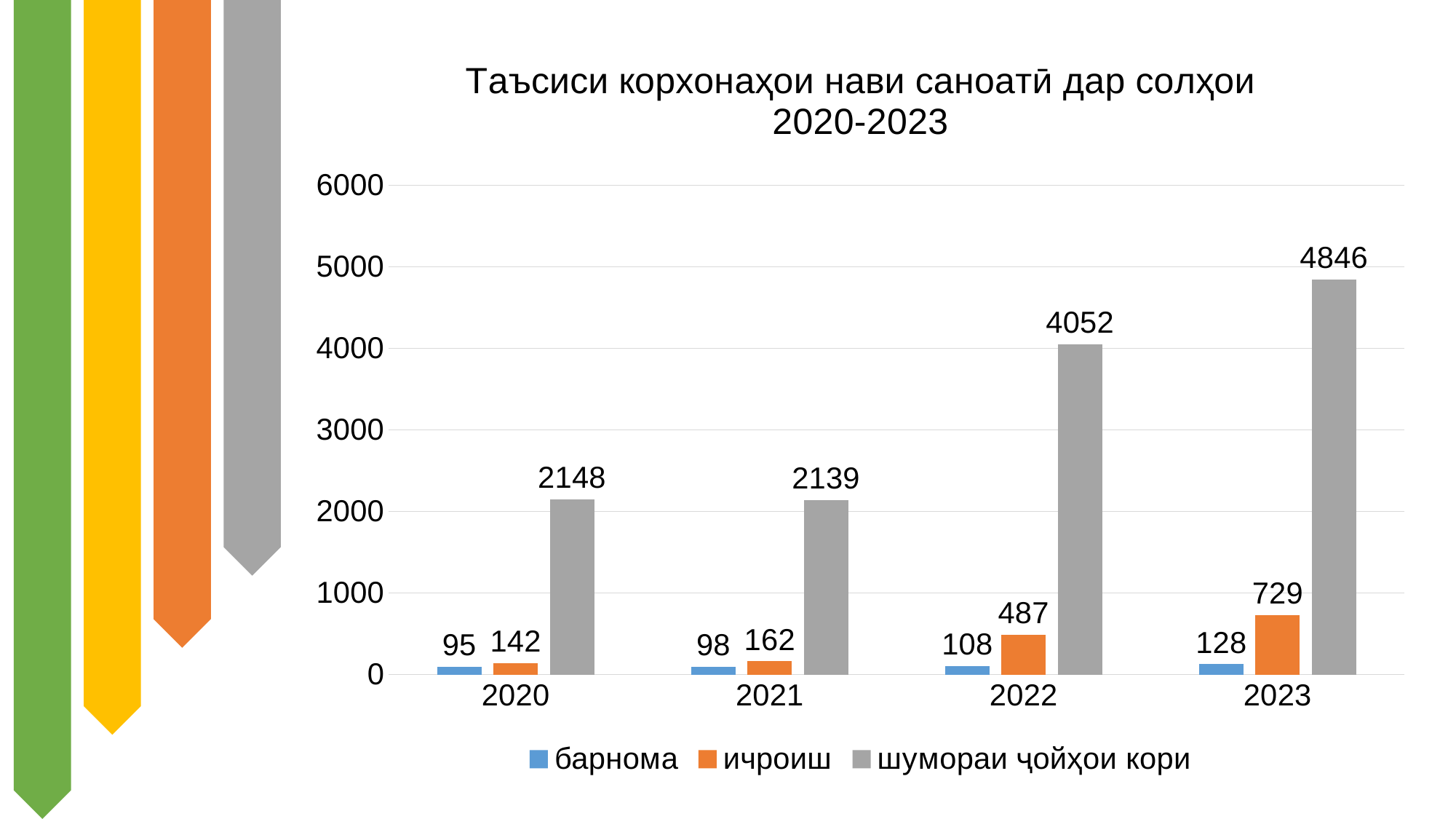

### Chart: Таъсиси корхонаҳои нави саноатӣ дар солҳои 2020-2023

| Category | барнома | ичроиш | шумораи ҷойҳои кори |
|---|---|---|---|
| 2020 | 95.0 | 142.0 | 2148.0 |
| 2021 | 98.0 | 162.0 | 2139.0 |
| 2022 | 108.0 | 487.0 | 4052.0 |
| 2023 | 128.0 | 729.0 | 4846.0 |